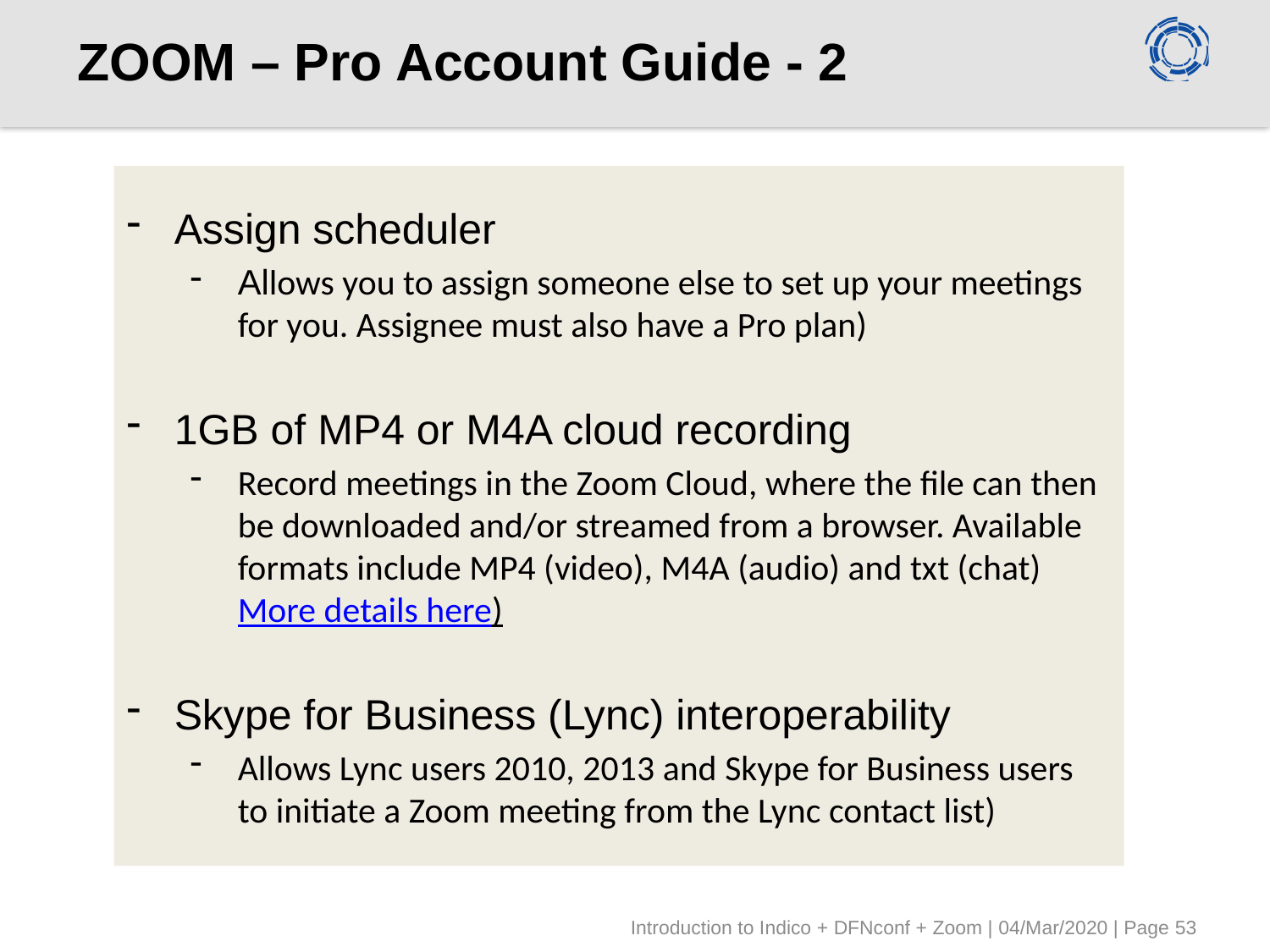

# ZOOM – Pro Account Guide - 2
Assign scheduler
Allows you to assign someone else to set up your meetings for you. Assignee must also have a Pro plan)

1GB of MP4 or M4A cloud recording
Record meetings in the Zoom Cloud, where the file can then be downloaded and/or streamed from a browser. Available formats include MP4 (video), M4A (audio) and txt (chat) More details here)

Skype for Business (Lync) interoperability
Allows Lync users 2010, 2013 and Skype for Business users to initiate a Zoom meeting from the Lync contact list)
Introduction to Indico + DFNconf + Zoom | 04/Mar/2020 | Page 53